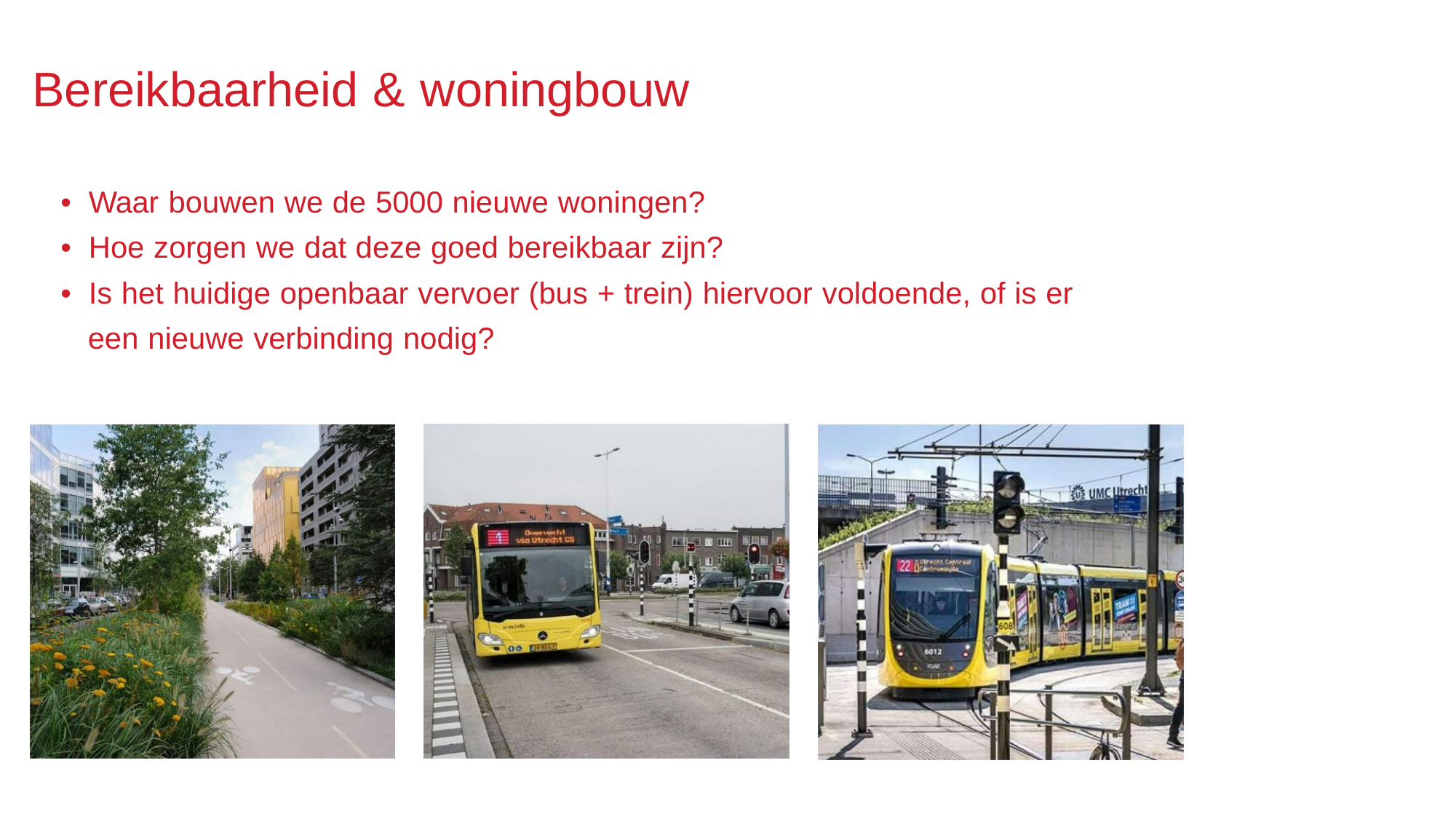

Bereikbaarheid & woningbouw
• Waar bouwen we de 5000 nieuwe woningen?
• Hoe zorgen we dat deze goed bereikbaar zijn?
• Is het huidige openbaar vervoer (bus + trein) hiervoor voldoende, of is er
een nieuwe verbinding nodig?

15